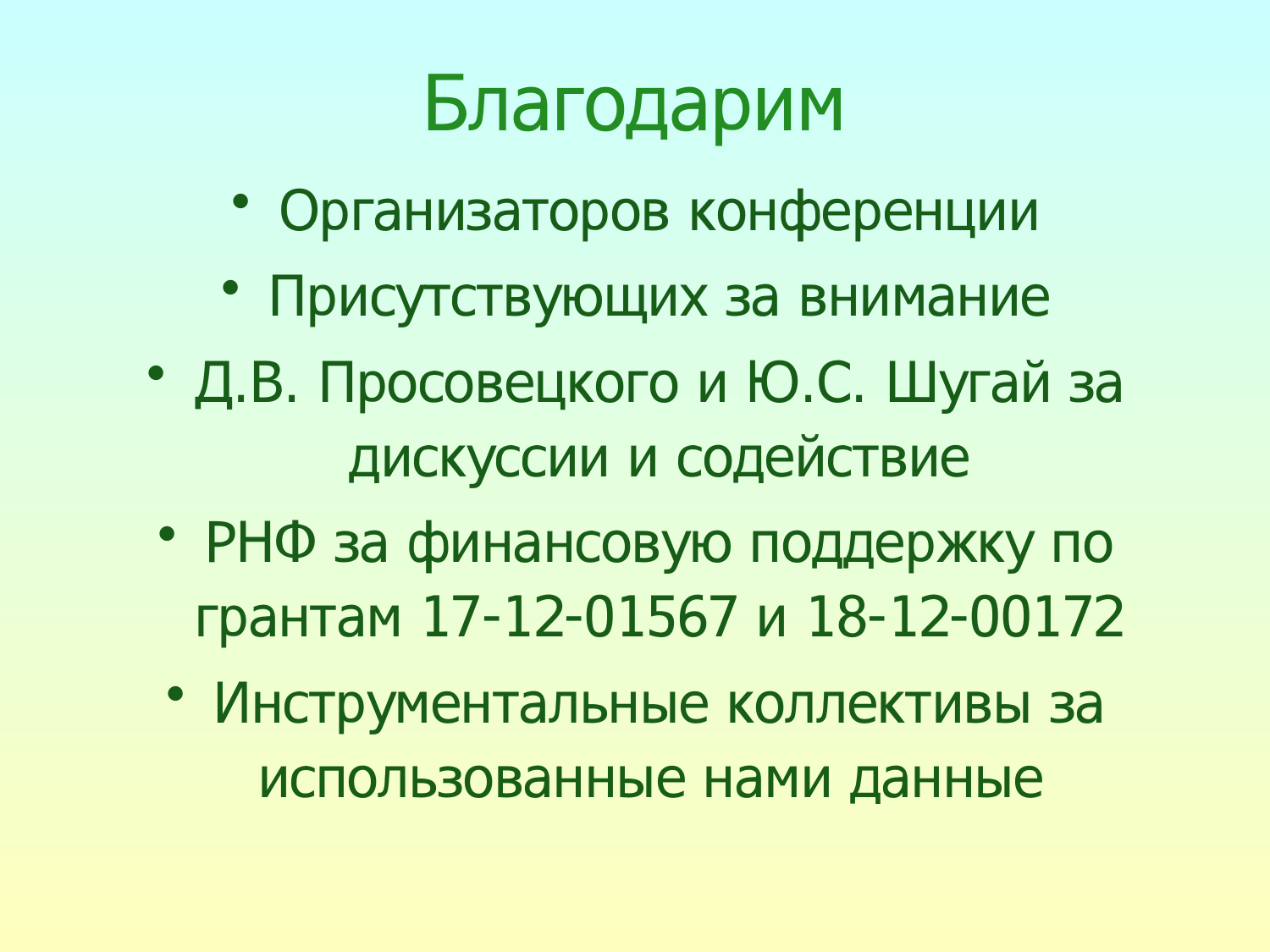

# Благодарим
Организаторов конференции
Присутствующих за внимание
Д.В. Просовецкого и Ю.С. Шугай за дискуссии и содействие
РНФ за финансовую поддержку по грантам 17-12-01567 и 18-12-00172
Инструментальные коллективы за использованные нами данные